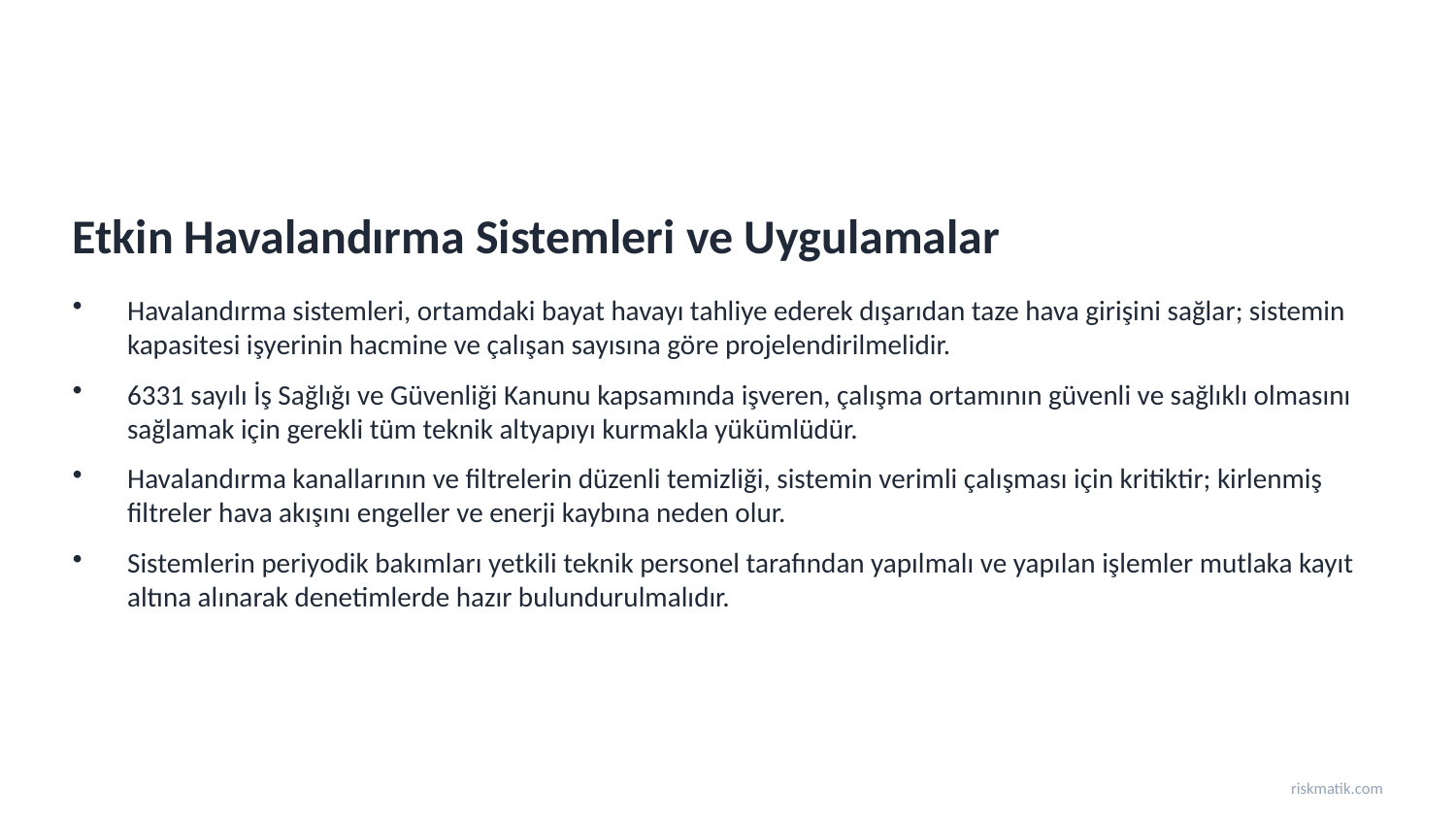

Etkin Havalandırma Sistemleri ve Uygulamalar
Havalandırma sistemleri, ortamdaki bayat havayı tahliye ederek dışarıdan taze hava girişini sağlar; sistemin kapasitesi işyerinin hacmine ve çalışan sayısına göre projelendirilmelidir.
6331 sayılı İş Sağlığı ve Güvenliği Kanunu kapsamında işveren, çalışma ortamının güvenli ve sağlıklı olmasını sağlamak için gerekli tüm teknik altyapıyı kurmakla yükümlüdür.
Havalandırma kanallarının ve filtrelerin düzenli temizliği, sistemin verimli çalışması için kritiktir; kirlenmiş filtreler hava akışını engeller ve enerji kaybına neden olur.
Sistemlerin periyodik bakımları yetkili teknik personel tarafından yapılmalı ve yapılan işlemler mutlaka kayıt altına alınarak denetimlerde hazır bulundurulmalıdır.
riskmatik.com